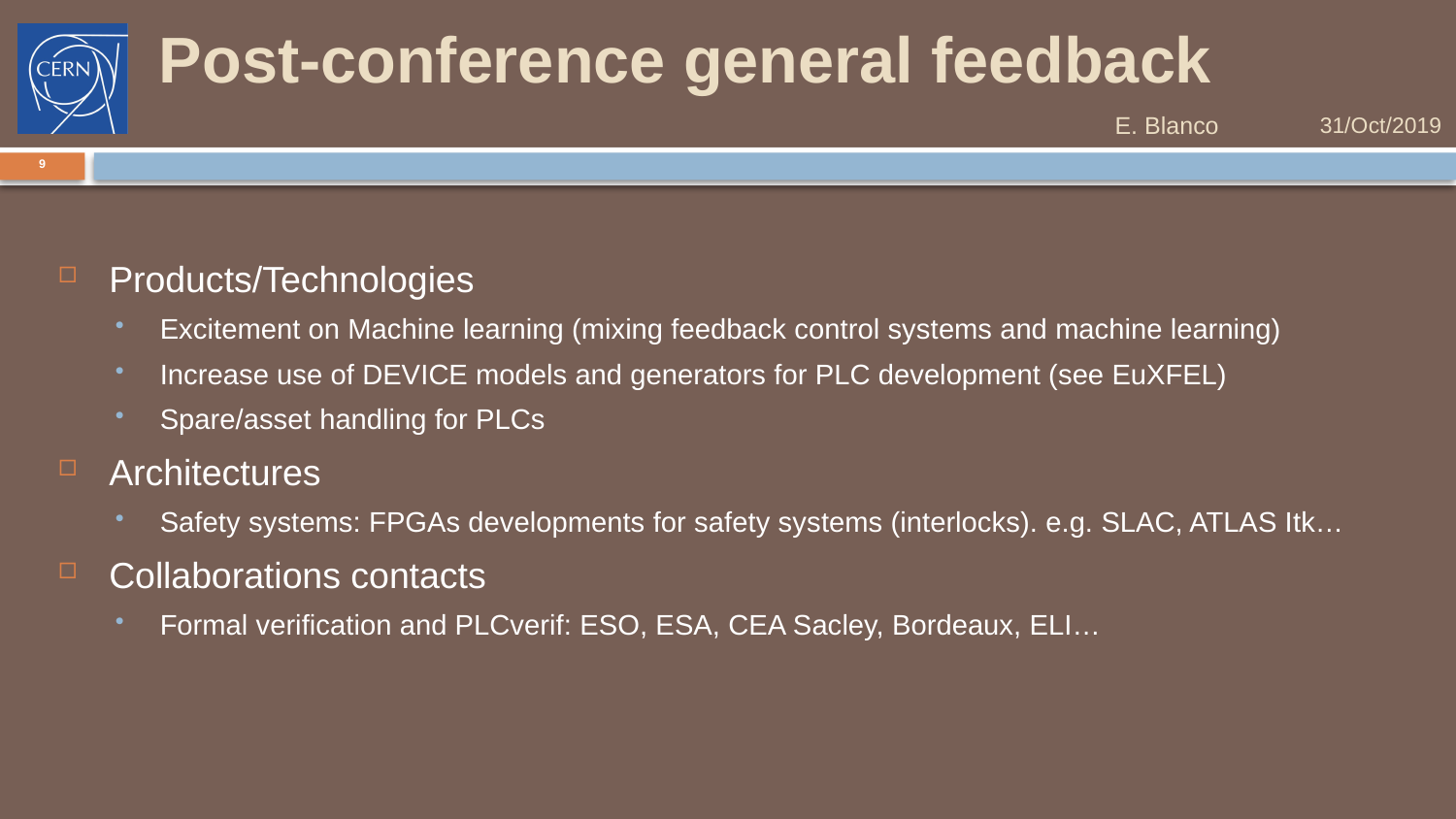

# Post-conference general feedback
E. Blanco
31/Oct/2019
9

Products/Technologies
Excitement on Machine learning (mixing feedback control systems and machine learning)
Increase use of DEVICE models and generators for PLC development (see EuXFEL)
Spare/asset handling for PLCs
Architectures
Safety systems: FPGAs developments for safety systems (interlocks). e.g. SLAC, ATLAS Itk…
Collaborations contacts
Formal verification and PLCverif: ESO, ESA, CEA Sacley, Bordeaux, ELI…